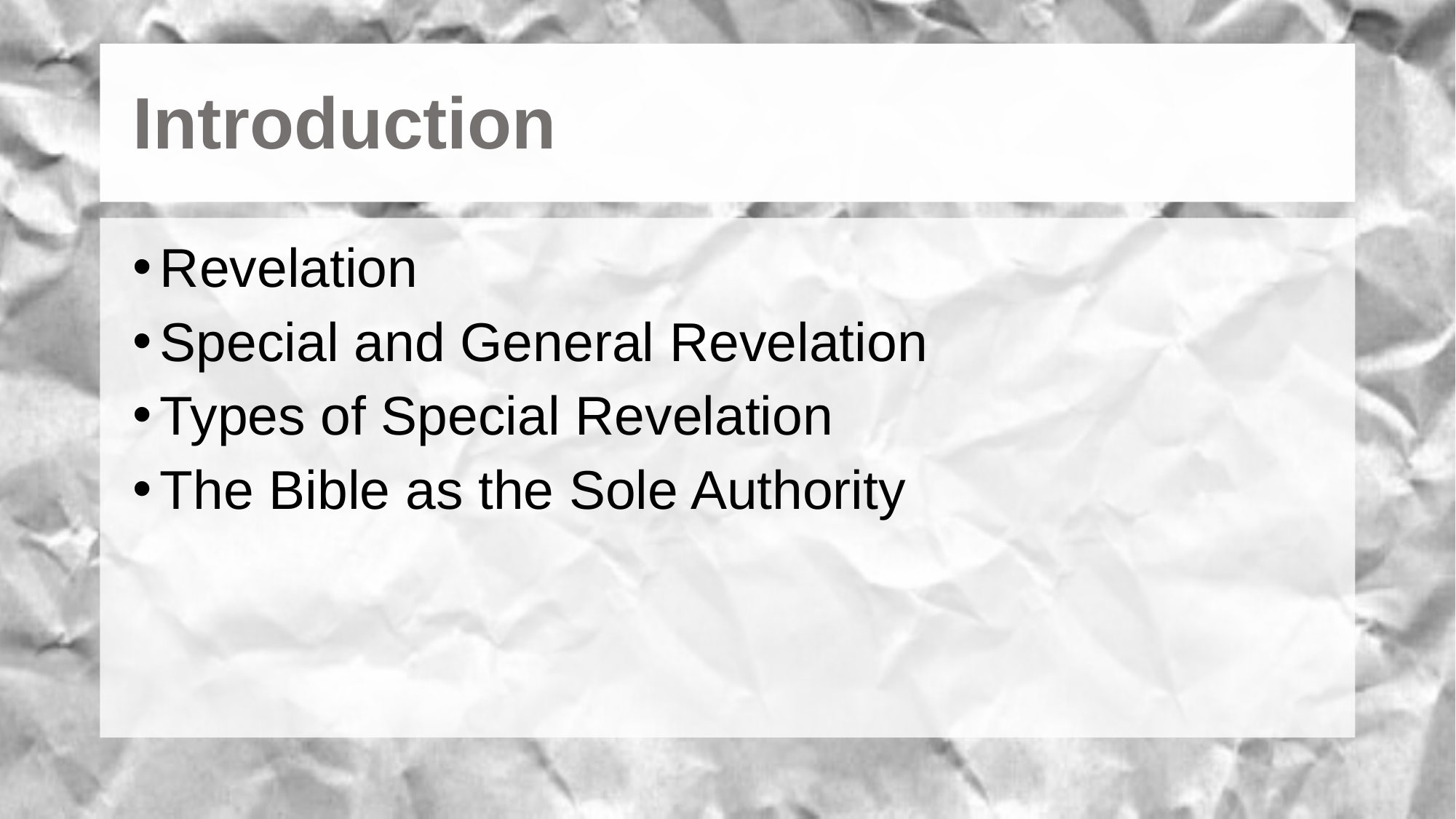

# Introduction
Revelation
Special and General Revelation
Types of Special Revelation
The Bible as the Sole Authority